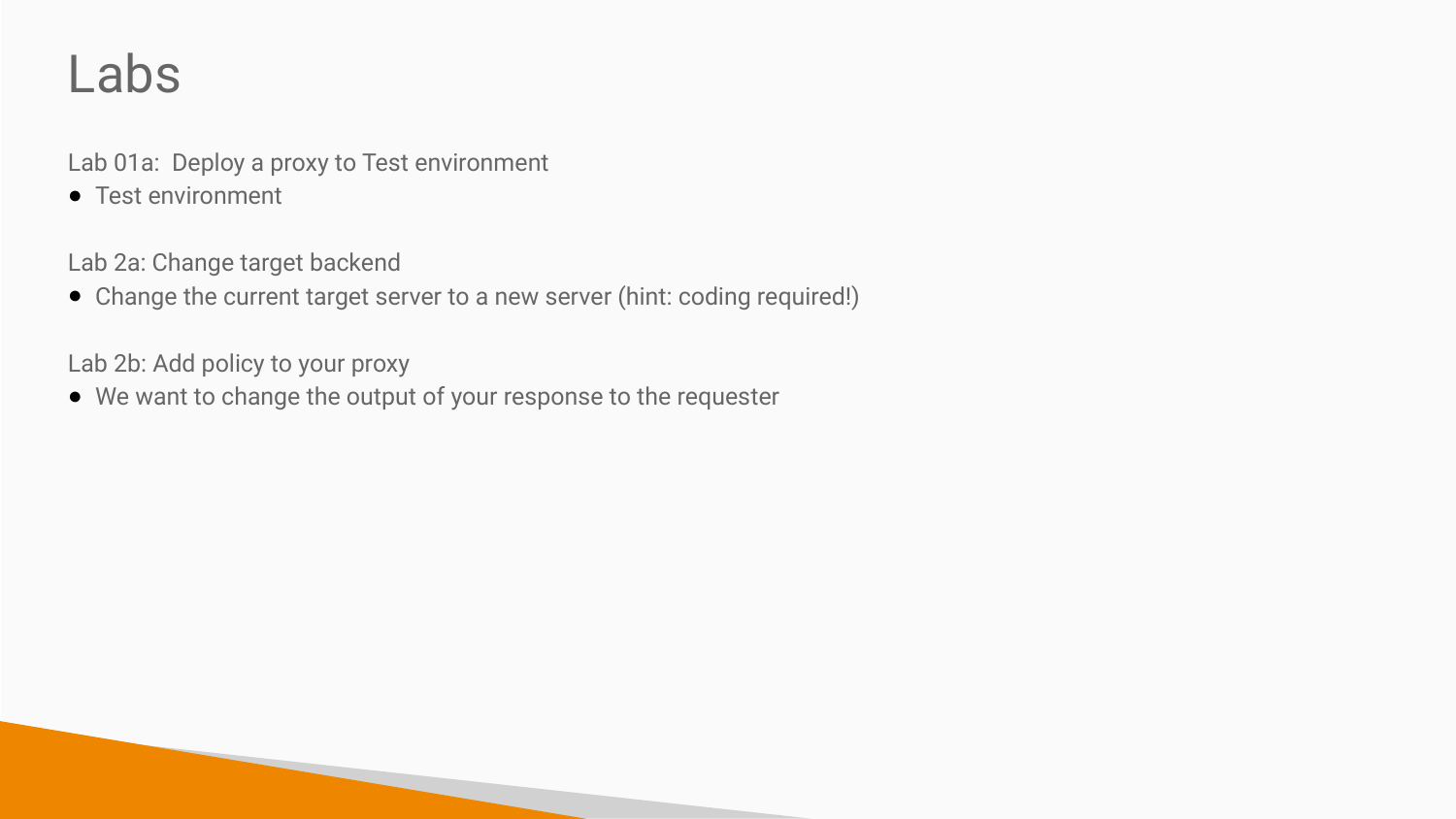

Labs
Lab 01a:  Deploy a proxy to Test environment
Test environment

Lab 2a: Change target backend
Change the current target server to a new server (hint: coding required!)

Lab 2b: Add policy to your proxy
We want to change the output of your response to the requester